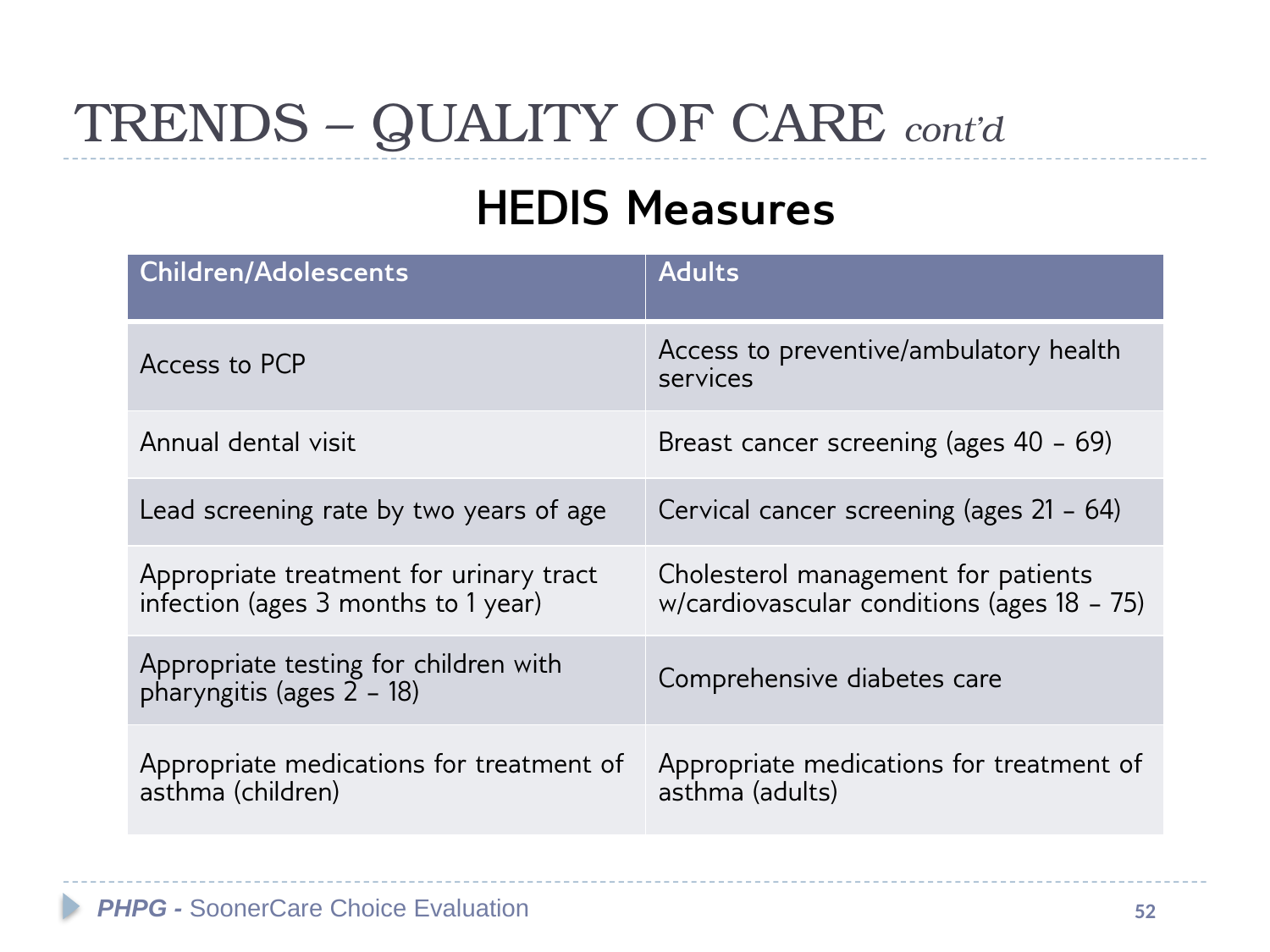

#
TRENDS – QUALITY OF CARE cont’d
HEDIS Measures

| Children/Adolescents | Adults |
| --- | --- |
| Access to PCP | Access to preventive/ambulatory health services |
| Annual dental visit | Breast cancer screening (ages 40 – 69) |
| Lead screening rate by two years of age | Cervical cancer screening (ages 21 – 64) |
| Appropriate treatment for urinary tract infection (ages 3 months to 1 year) | Cholesterol management for patients w/cardiovascular conditions (ages 18 – 75) |
| Appropriate testing for children with pharyngitis (ages 2 – 18) | Comprehensive diabetes care |
| Appropriate medications for treatment of asthma (children) | Appropriate medications for treatment of asthma (adults) |
PHPG - SoonerCare Choice Evaluation
52